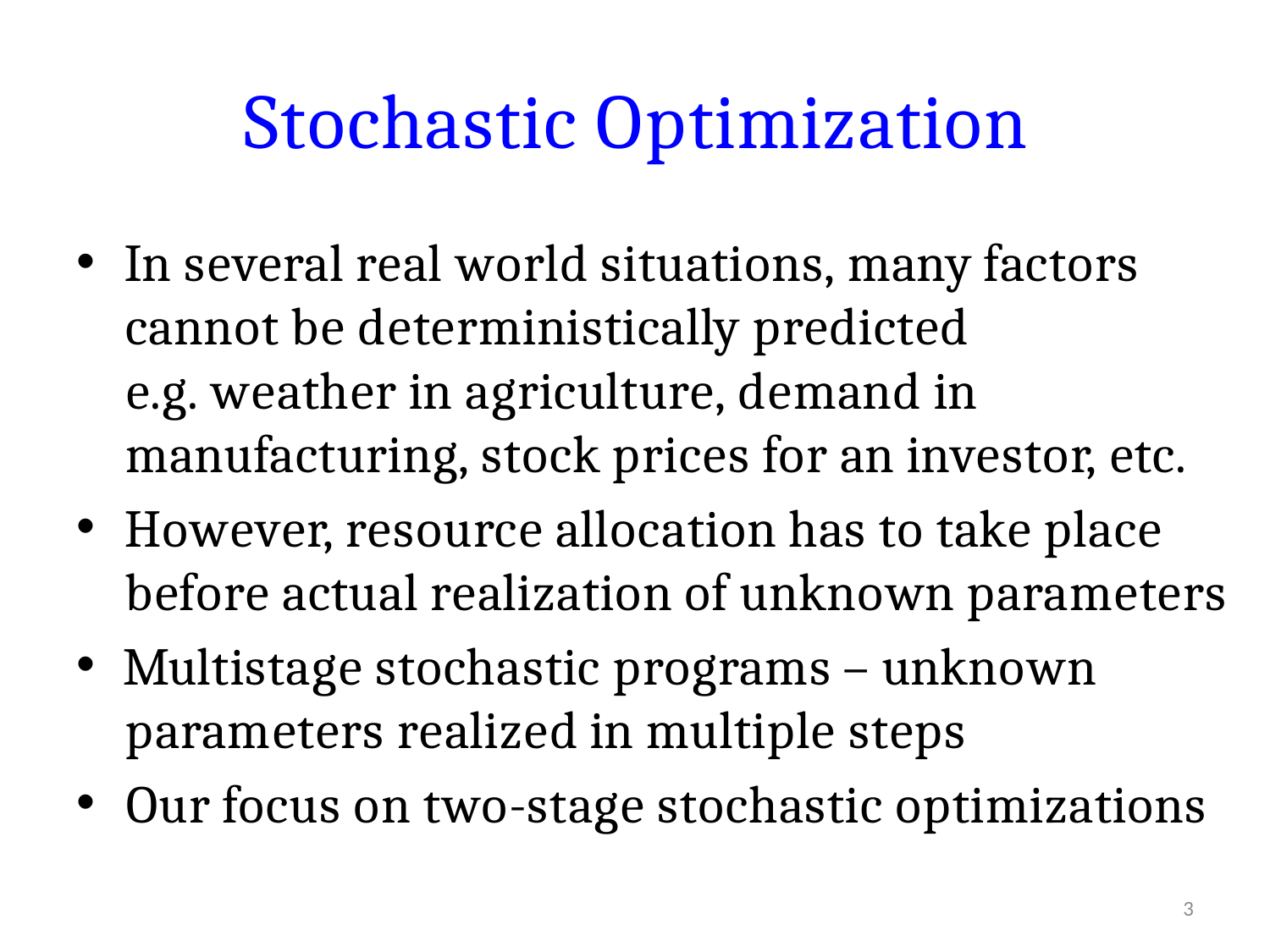

# Stochastic Optimization
In several real world situations, many factors cannot be deterministically predicted
e.g. weather in agriculture, demand in manufacturing, stock prices for an investor, etc.
However, resource allocation has to take place before actual realization of unknown parameters
Multistage stochastic programs – unknown parameters realized in multiple steps
Our focus on two-stage stochastic optimizations
3